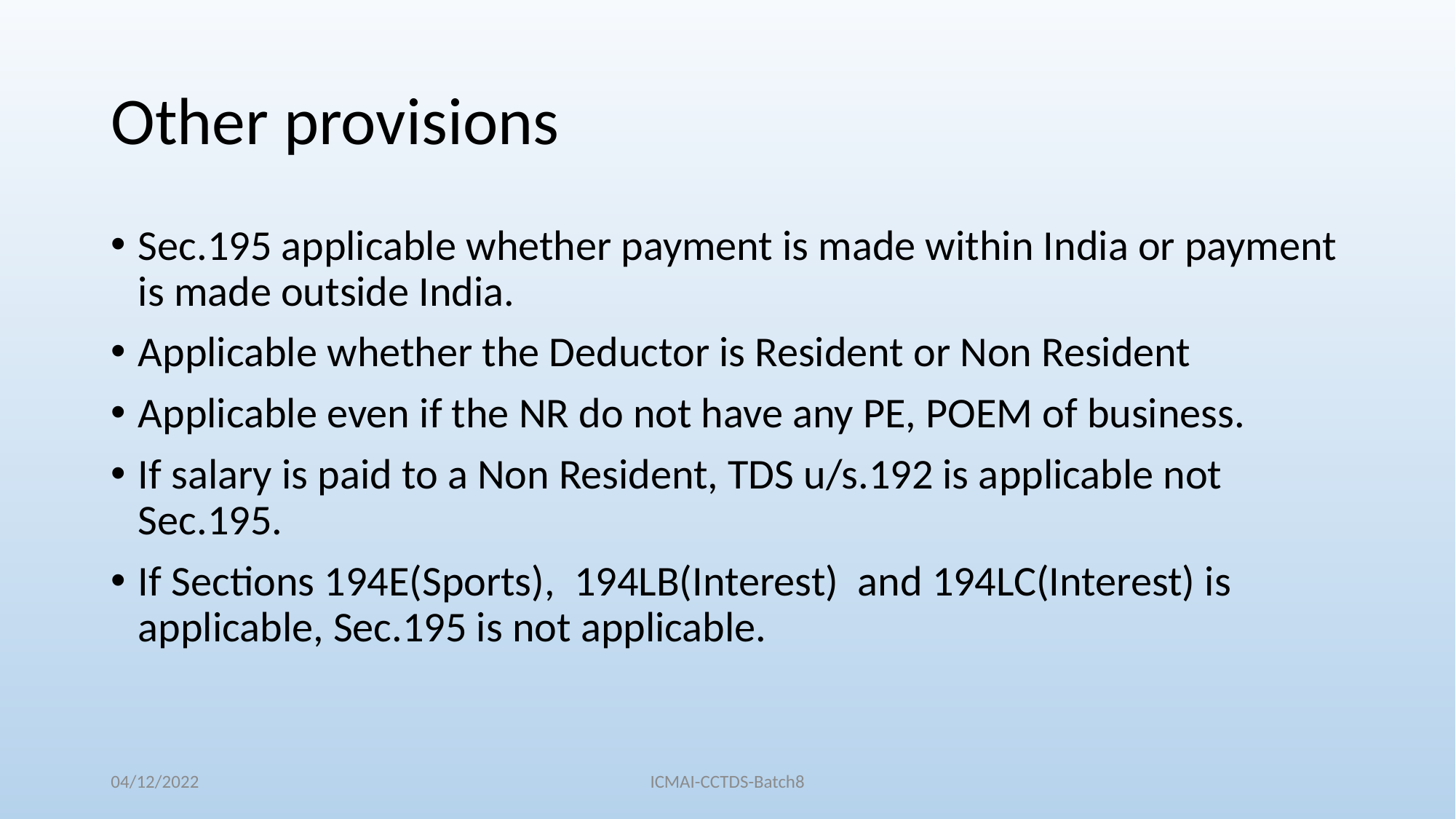

# Other provisions
Sec.195 applicable whether payment is made within India or payment is made outside India.
Applicable whether the Deductor is Resident or Non Resident
Applicable even if the NR do not have any PE, POEM of business.
If salary is paid to a Non Resident, TDS u/s.192 is applicable not Sec.195.
If Sections 194E(Sports),  194LB(Interest)  and 194LC(Interest) is applicable, Sec.195 is not applicable.

04/12/2022
ICMAI-CCTDS-Batch8